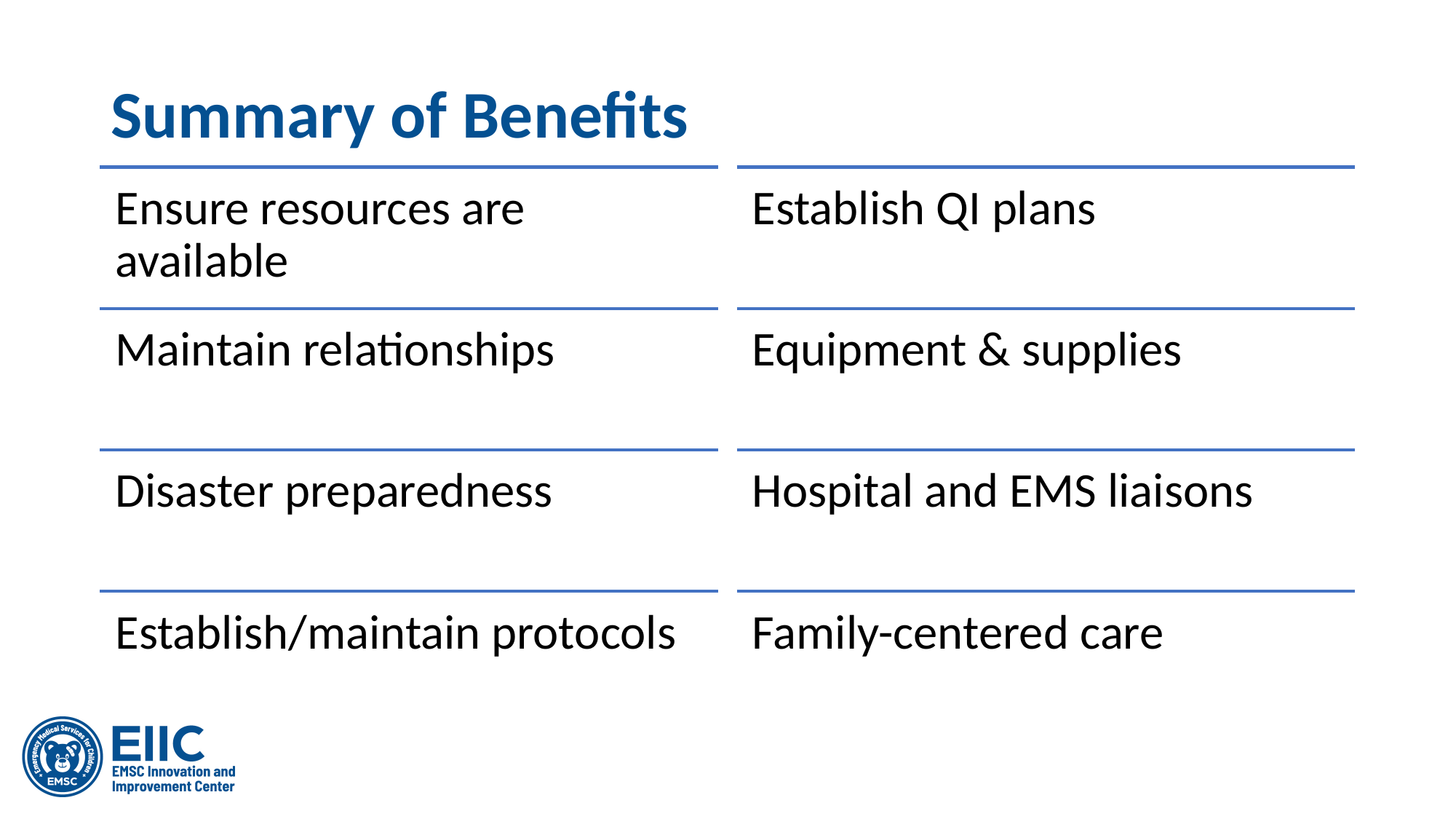

# Summary of Benefits

Ensure resources are available

Maintain relationships

Disaster preparedness

Establish/maintain protocols

Establish QI plans

Equipment & supplies

Hospital and EMS liaisons

Family-centered care